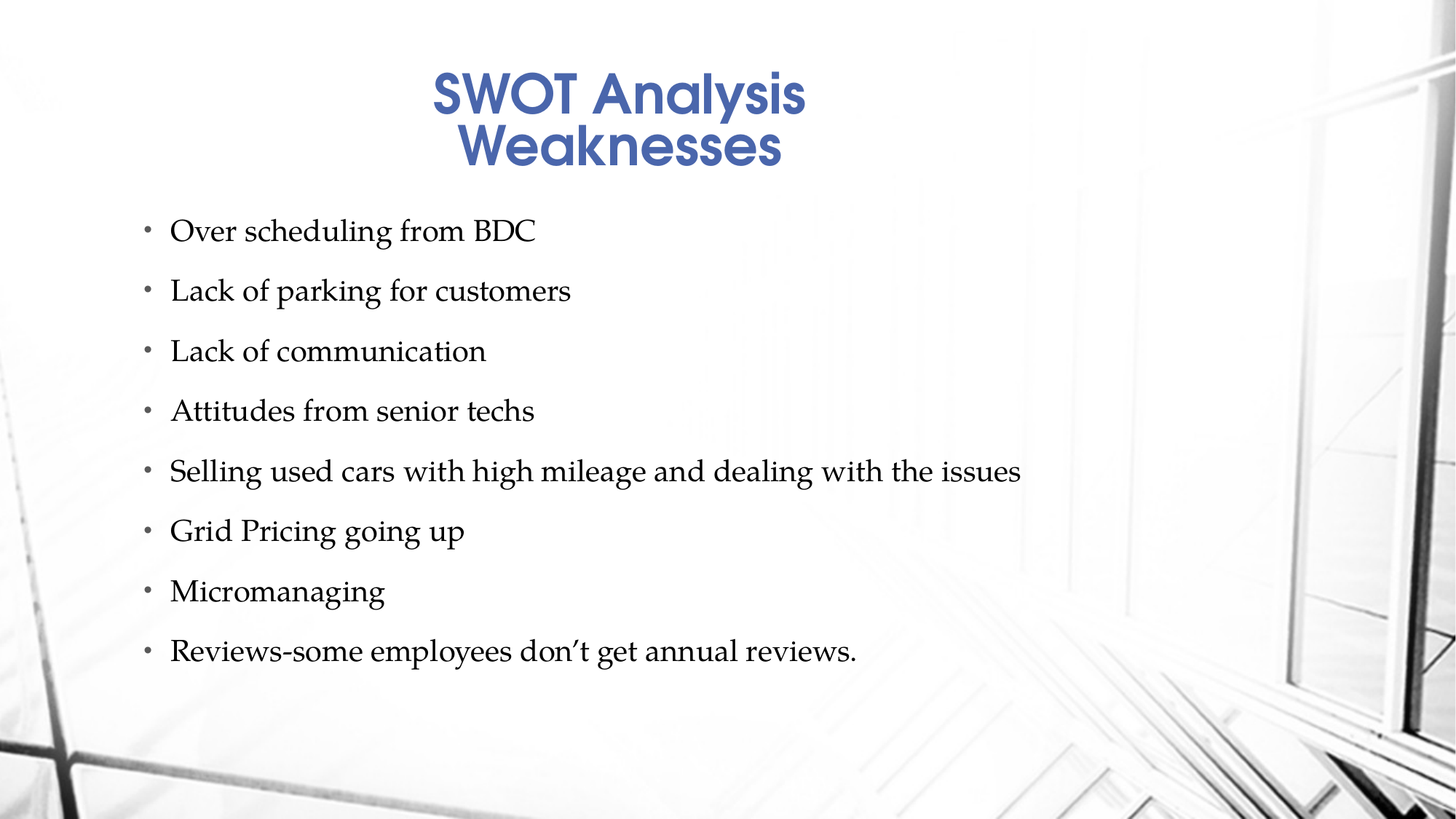

# SWOT Analysis Weaknesses
Over scheduling from BDC
Lack of parking for customers
Lack of communication
Attitudes from senior techs
Selling used cars with high mileage and dealing with the issues
Grid Pricing going up
Micromanaging
Reviews-some employees don’t get annual reviews.